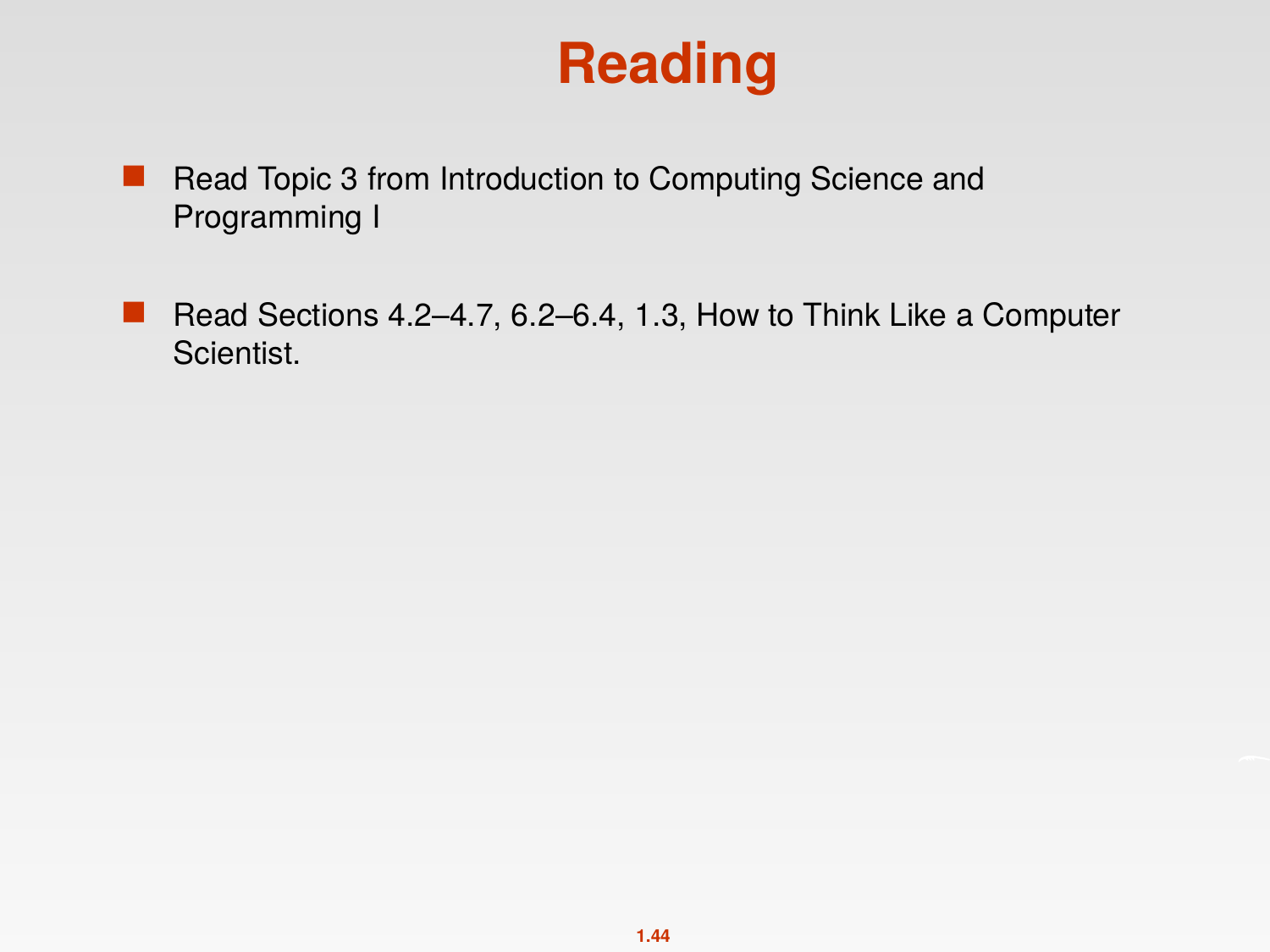

# Reading
Read Topic 3 from Introduction to Computing Science and Programming I

Read Sections 4.2–4.7, 6.2–6.4, 1.3, How to Think Like a Computer Scientist.